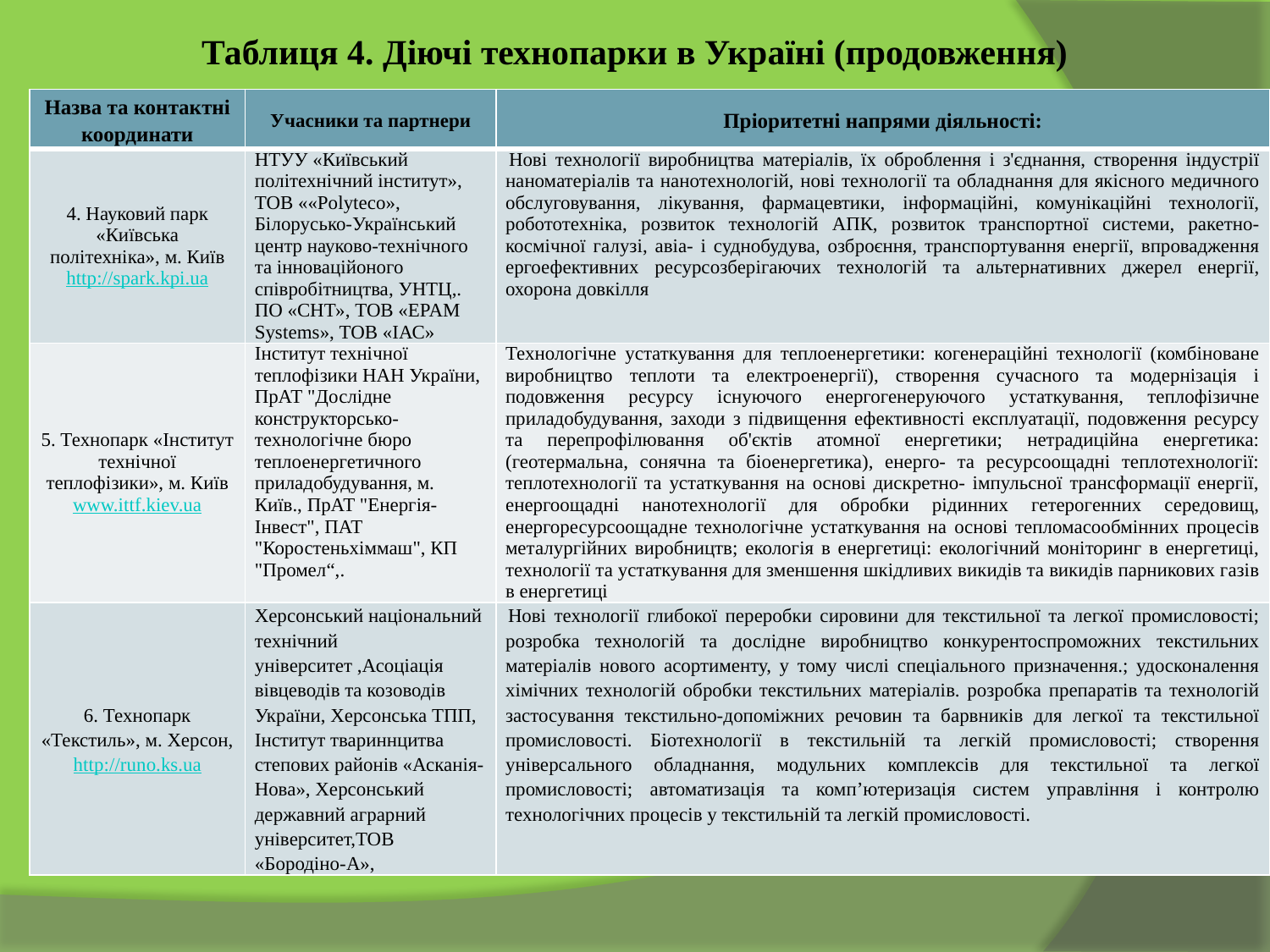

# Таблиця 4. Діючі технопарки в Україні (продовження)
| Назва та контактні координати | Учасники та партнери | Пріоритетні напрями діяльності: |
| --- | --- | --- |
| 4. Науковий парк «Київська політехніка», м. Київ http://spark.kpi.ua | НТУУ «Київський політехнічний інститут», ТОВ ««Polyteco», Білорусько-Український центр науково-технічного та інноваційоного співробітництва, УНТЦ,. ПО «СНТ», ТОВ «EPAM Systems», ТОВ «ІАС» | Нові технології виробництва матеріалів, їх оброблення і з'єднання, створення індустрії наноматеріалів та нанотехнологій, нові технології та обладнання для якісного медичного обслуговування, лікування, фармацевтики, інформаційні, комунікаційні технології, робототехніка, розвиток технологій АПК, розвиток транспортної системи, ракетно-космічної галузі, авіа- і суднобудува, озброєння, транспортування енергії, впровадження ергоефективних ресурсозберігаючих технологій та альтернативних джерел енергії, охорона довкілля |
| 5. Технопарк «Інститут технічної теплофізики», м. Київ www.ittf.kiev.ua | Інститут технічної теплофізики НАН України, ПрАТ "Дослідне конструкторсько-технологічне бюро теплоенергетичного приладобудування, м. Київ., ПрАТ "Енергія-Інвест", ПАТ "Коростеньхіммаш", КП "Промел“,. | Технологічне устаткування для теплоенергетики: когенераційні технології (комбіноване виробництво теплоти та електроенергії), створення сучасного та модернізація і подовження ресурсу існуючого енергогенеруючого устаткування, теплофізичне приладобудування, заходи з підвищення ефективності експлуатації, подовження ресурсу та перепрофілювання об'єктів атомної енергетики; нетрадиційна енергетика: (геотермальна, сонячна та біоенергетика), енерго- та ресурсоощадні теплотехнології: теплотехнології та устаткування на основі дискретно- імпульсної трансформації енергії, енергоощадні нанотехнології для обробки рідинних гетерогенних середовищ, енергоресурсоощадне технологічне устаткування на основі тепломасообмінних процесів металургійних виробництв; екологія в енергетиці: екологічний моніторинг в енергетиці, технології та устаткування для зменшення шкідливих викидів та викидів парникових газів в енергетиці |
| 6. Технопарк «Текстиль», м. Херсон, http://runo.ks.ua | Херсонський національний технічний університет ,Асоціація вівцеводів та козоводів України, Херсонська ТПП, Інститут твариннцитва степових районів «Асканія-Нова», Херсонський державний аграрний університет,ТОВ «Бородіно-А», | Нові технології глибокої переробки сировини для текстильної та легкої промисловості; розробка технологій та дослідне виробництво конкурентоспроможних текстильних матеріалів нового асортименту, у тому числі спеціального призначення.; удосконалення хімічних технологій обробки текстильних матеріалів. розробка препаратів та технологій застосування текстильно-допоміжних речовин та барвників для легкої та текстильної промисловості. Біотехнології в текстильній та легкій промисловості; створення універсального обладнання, модульних комплексів для текстильної та легкої промисловості; автоматизація та комп’ютеризація систем управління і контролю технологічних процесів у текстильній та легкій промисловості. |